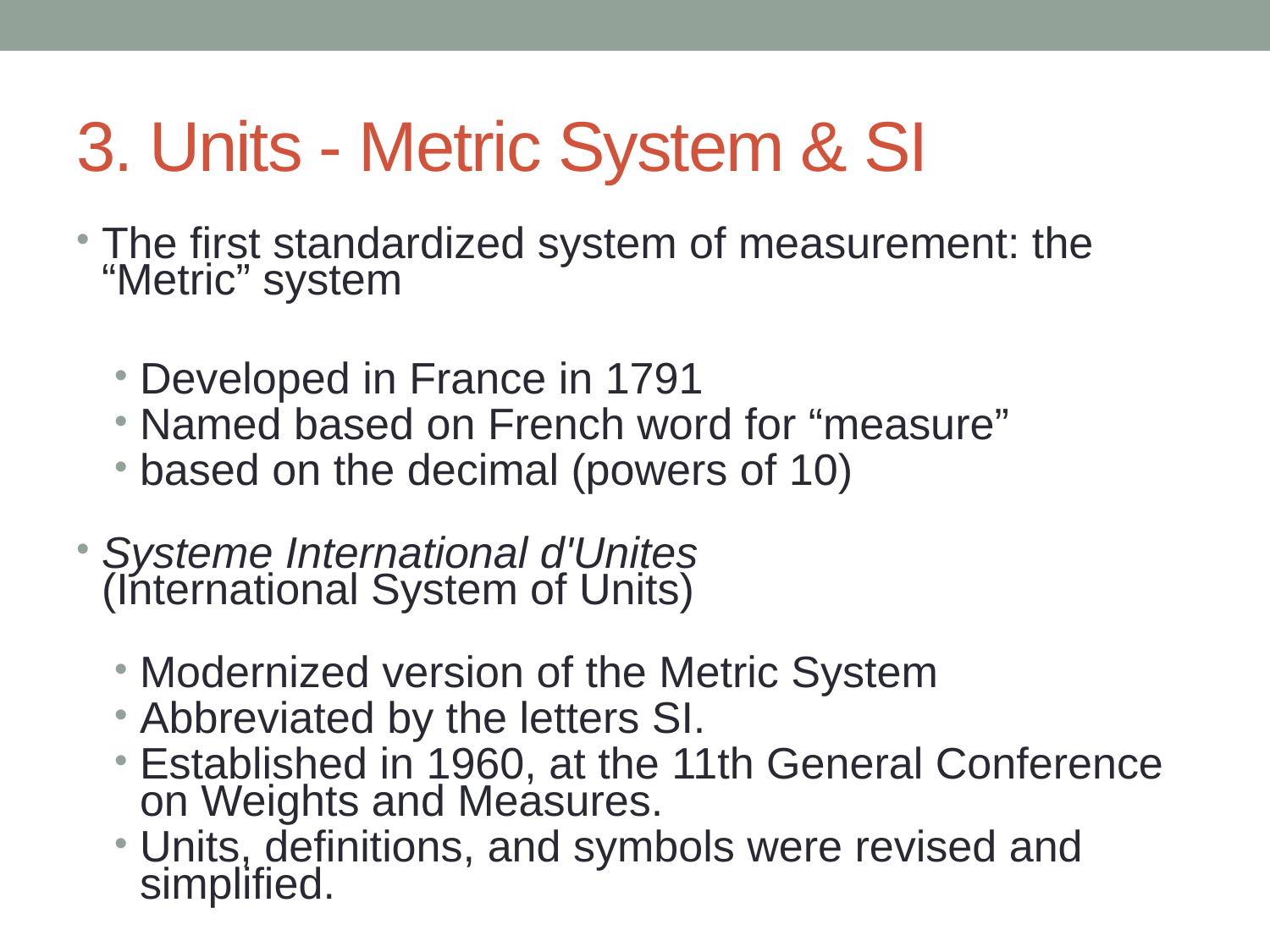

# 3. Units - Metric System & SI
The first standardized system of measurement: the “Metric” system
Developed in France in 1791
Named based on French word for “measure”
based on the decimal (powers of 10)
Systeme International d'Unites
(International System of Units)
Modernized version of the Metric System
Abbreviated by the letters SI.
Established in 1960, at the 11th General Conference on Weights and Measures.
Units, definitions, and symbols were revised and simplified.